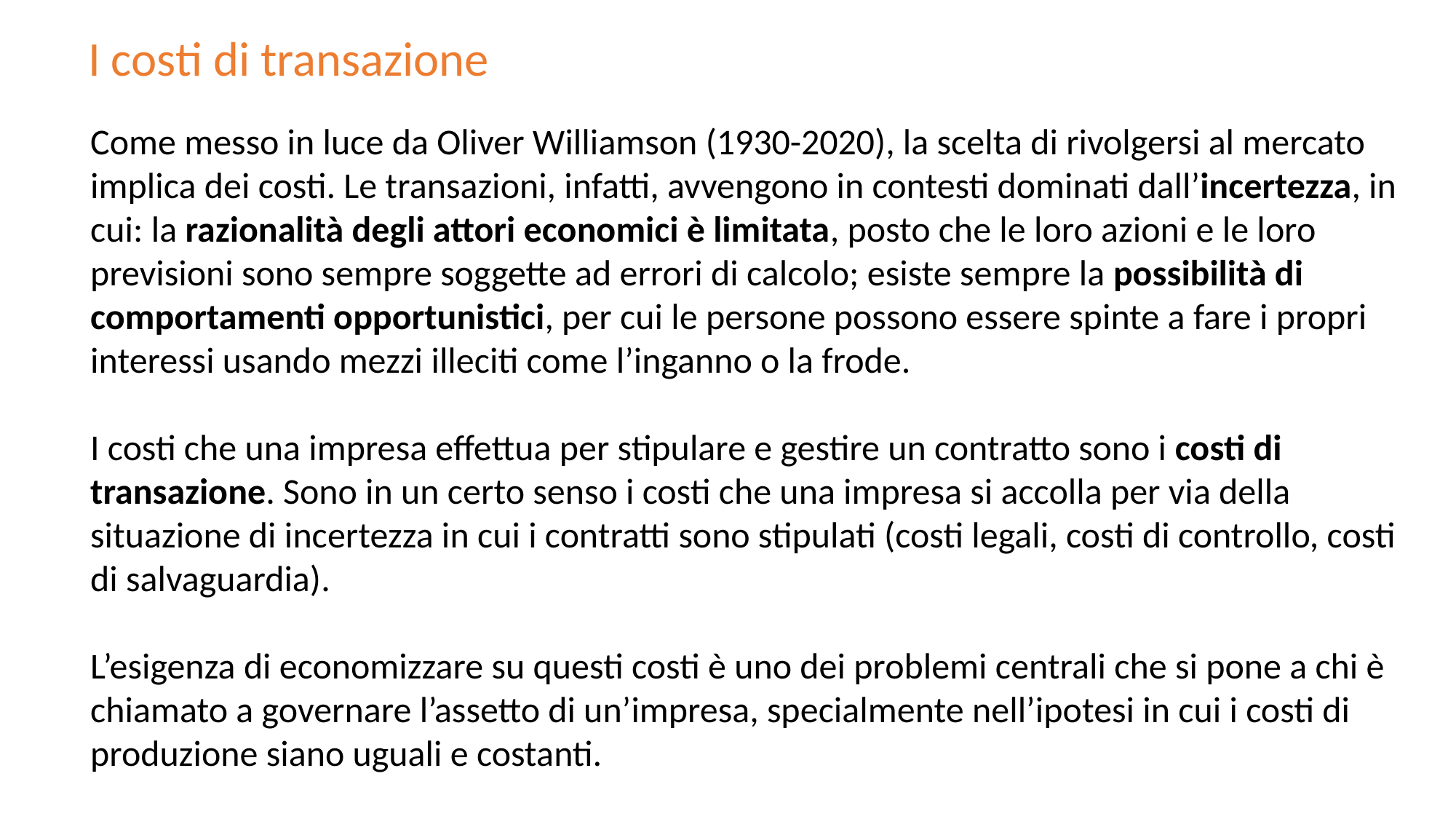

I costi di transazione
Come messo in luce da Oliver Williamson (1930-2020), la scelta di rivolgersi al mercato implica dei costi. Le transazioni, infatti, avvengono in contesti dominati dall’incertezza, in cui: la razionalità degli attori economici è limitata, posto che le loro azioni e le loro previsioni sono sempre soggette ad errori di calcolo; esiste sempre la possibilità di comportamenti opportunistici, per cui le persone possono essere spinte a fare i propri interessi usando mezzi illeciti come l’inganno o la frode.

I costi che una impresa effettua per stipulare e gestire un contratto sono i costi di transazione. Sono in un certo senso i costi che una impresa si accolla per via della situazione di incertezza in cui i contratti sono stipulati (costi legali, costi di controllo, costi di salvaguardia).

L’esigenza di economizzare su questi costi è uno dei problemi centrali che si pone a chi è chiamato a governare l’assetto di un’impresa, specialmente nell’ipotesi in cui i costi di produzione siano uguali e costanti.